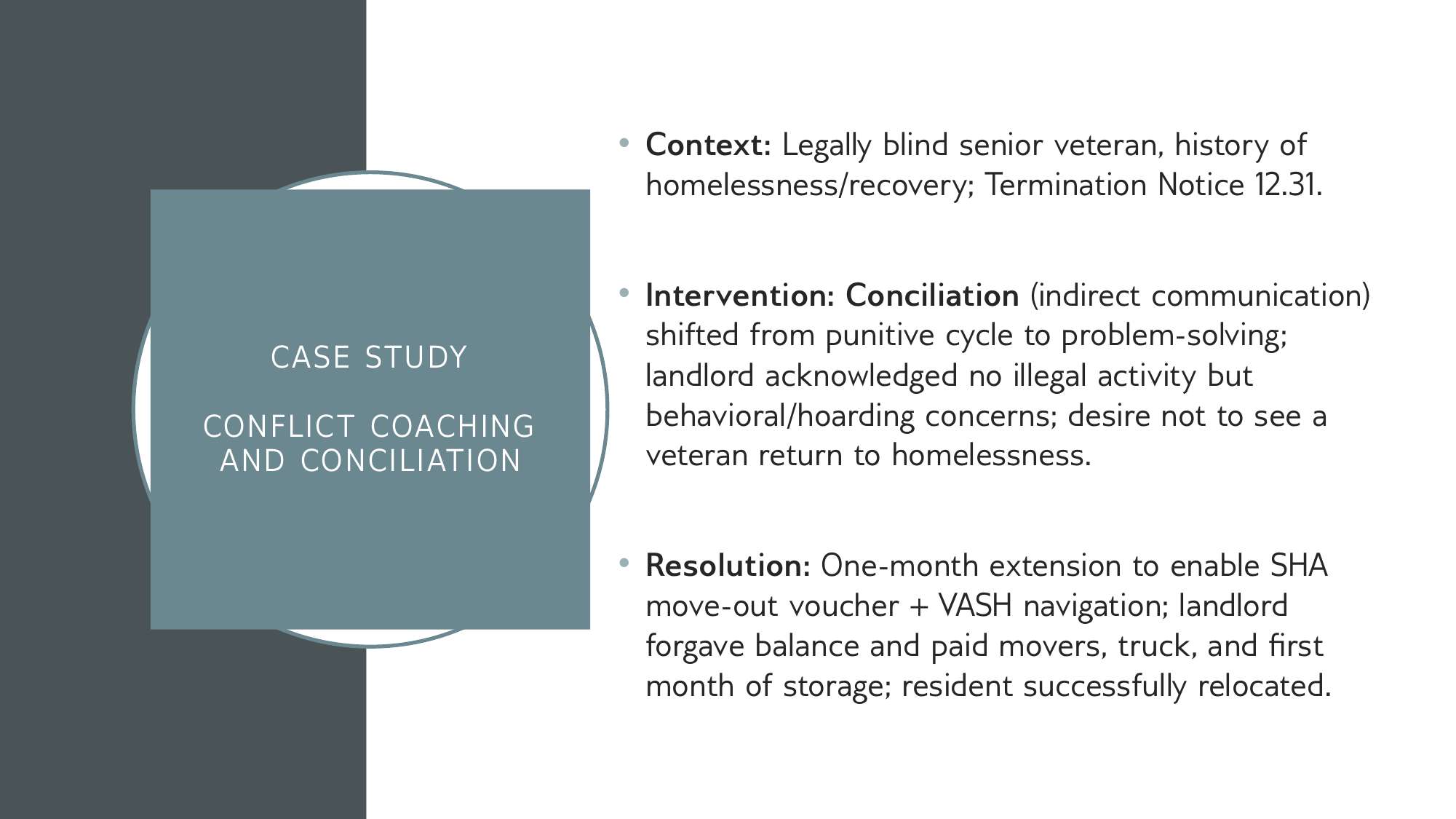

Context: Legally blind senior veteran, history of homelessness/recovery; Termination Notice 12.31.

Intervention: Conciliation (indirect communication) shifted from punitive cycle to problem-solving; landlord acknowledged no illegal activity but behavioral/hoarding concerns; desire not to see a veteran return to homelessness.

Resolution: One-month extension to enable SHA move-out voucher + VASH navigation; landlord forgave balance and paid movers, truck, and first month of storage; resident successfully relocated.

# Case study Conflict Coaching and Conciliation